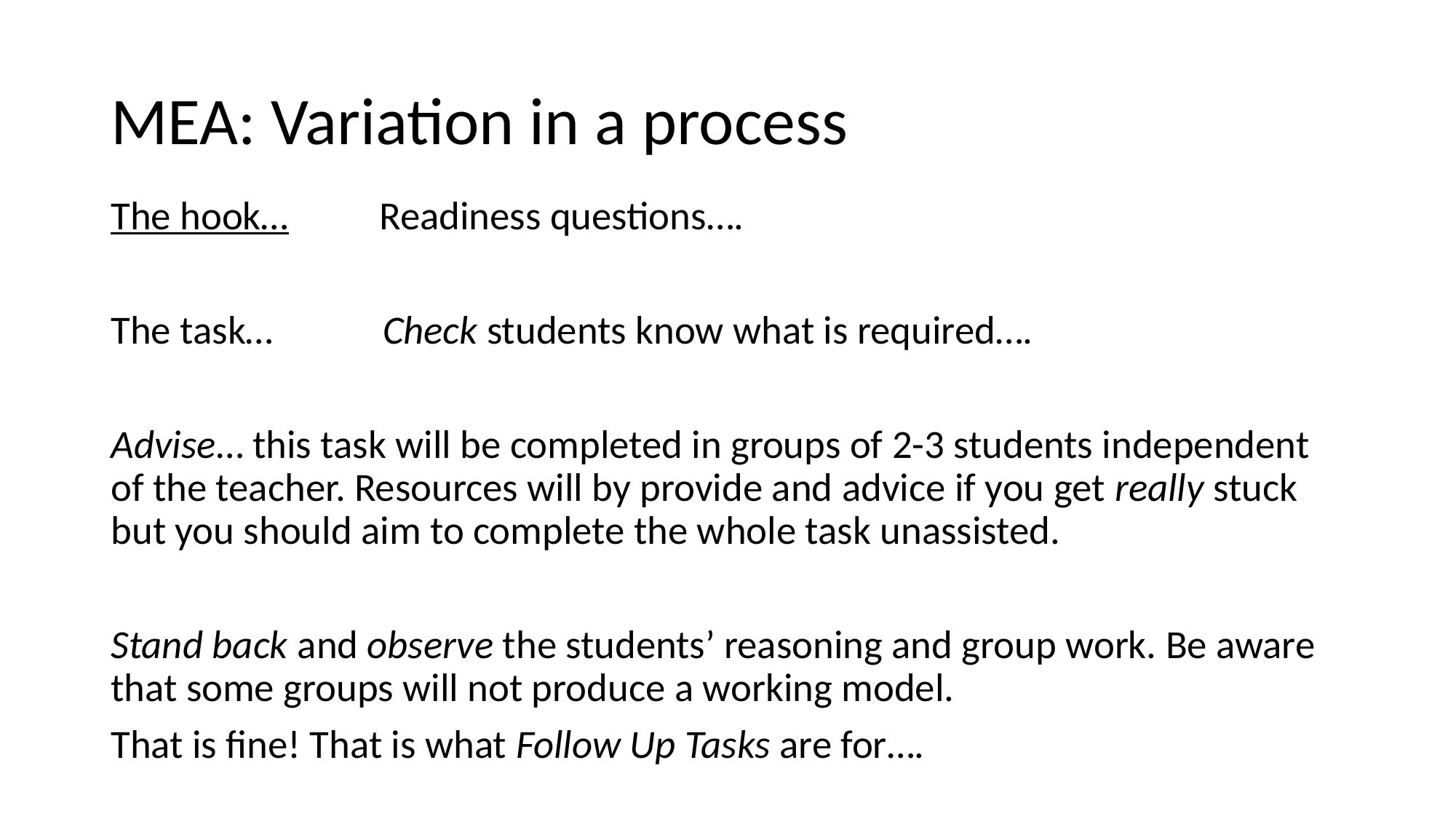

# MEA: Variation in a process
The hook…          Readiness questions….

The task…            Check students know what is required….

Advise… this task will be completed in groups of 2-3 students independent of the teacher. Resources will by provide and advice if you get really stuck but you should aim to complete the whole task unassisted.

Stand back and observe the students’ reasoning and group work. Be aware that some groups will not produce a working model.
That is fine! That is what Follow Up Tasks are for….